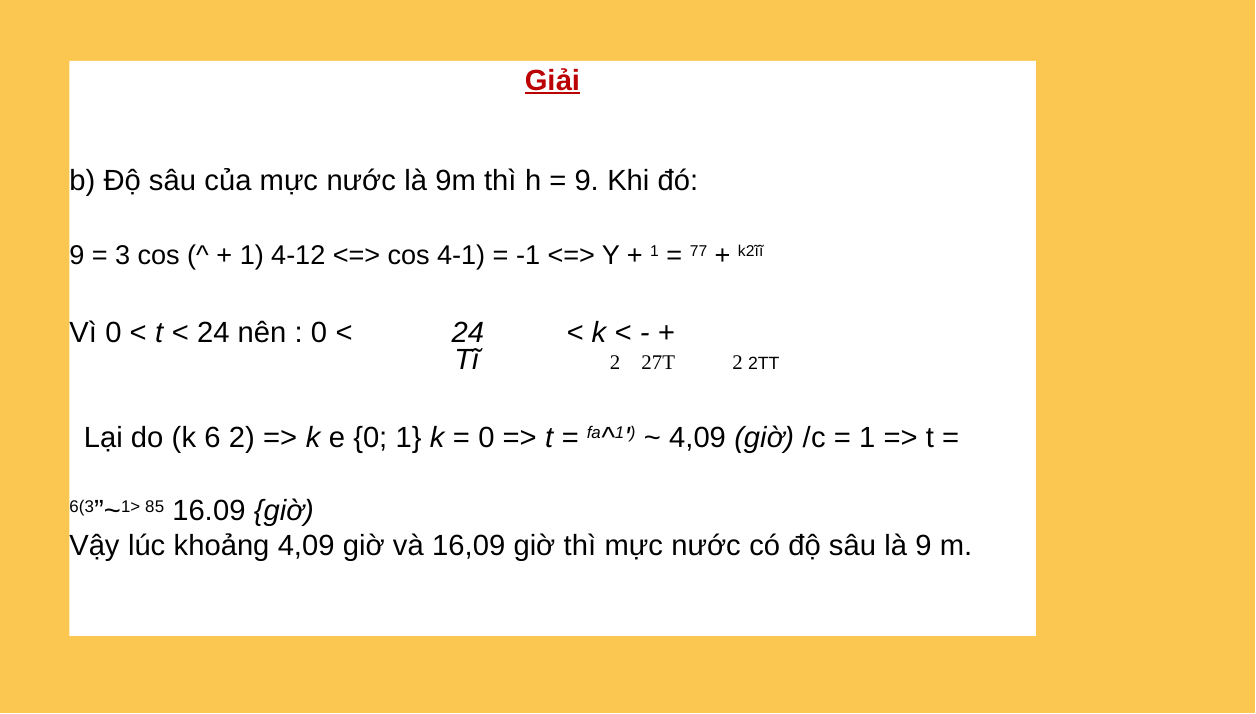

Giải
b) Độ sâu của mực nước là 9m thì h = 9. Khi đó:
9 = 3 cos (^ + 1) 4-12 <=> cos 4-1) = -1 <=> Y + 1 = 77 + k2ĩĩ
Vì 0 < t < 24 nên : 0 <            24          < k < - +
Tĩ                         2    27T           2 2tt
Lại do (k 6 2) => k e {0; 1} k = 0 => t = fa^1') ~ 4,09 (giờ) /c = 1 => t = 6(3”~1> 85 16.09 {giờ)
Vậy lúc khoảng 4,09 giờ và 16,09 giờ thì mực nước có độ sâu là 9 m.